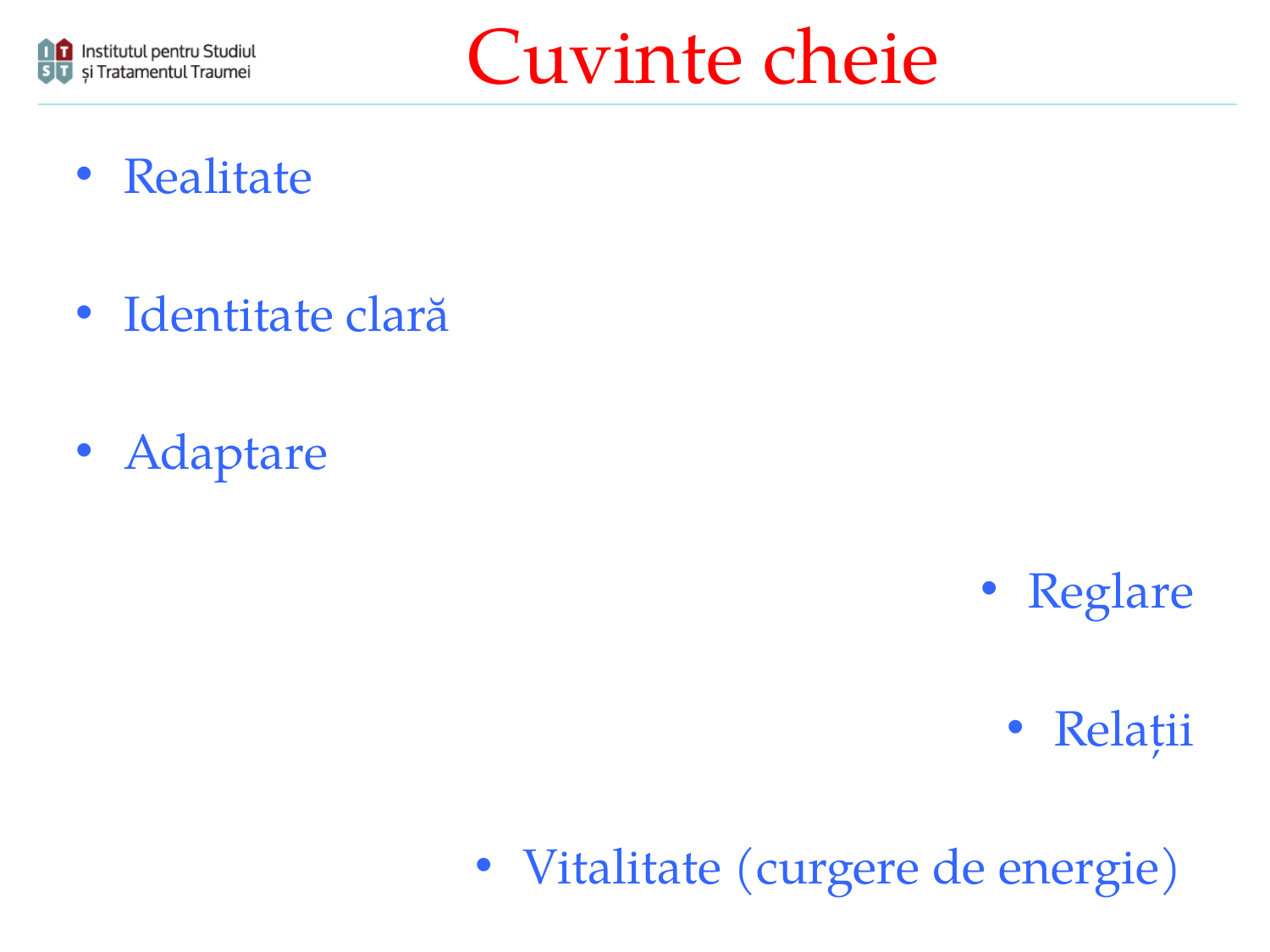

# Cuvinte cheie
Realitate

Identitate clară

Adaptare

Reglare

Relații

Vitalitate (curgere de energie)